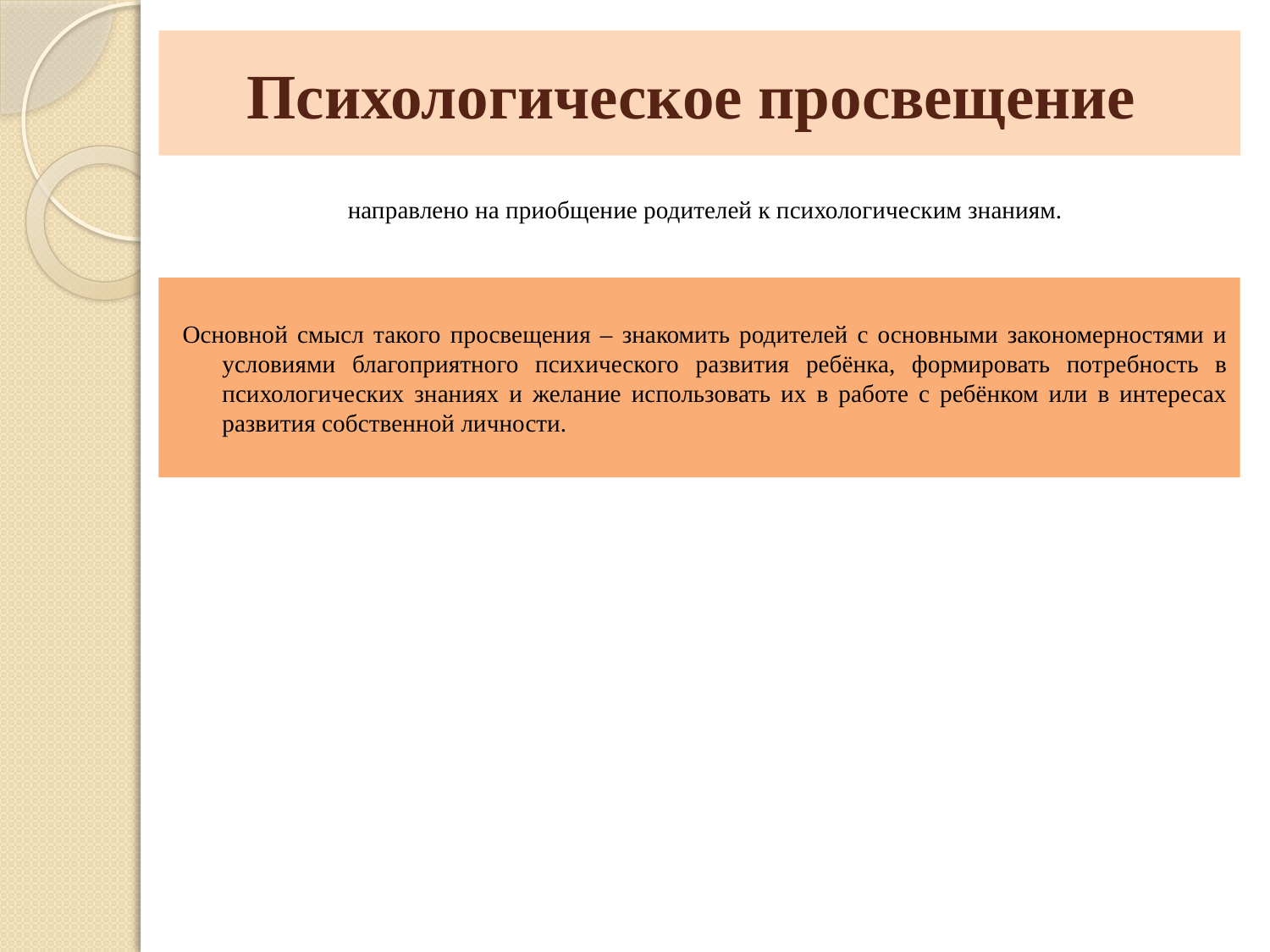

# Психологическое просвещение
направлено на приобщение родителей к психологическим знаниям.

Основной смысл такого просвещения – знакомить родителей с основными закономерностями и условиями благоприятного психического развития ребёнка, формировать потребность в психологических знаниях и желание использовать их в работе с ребёнком или в интересах развития собственной личности.